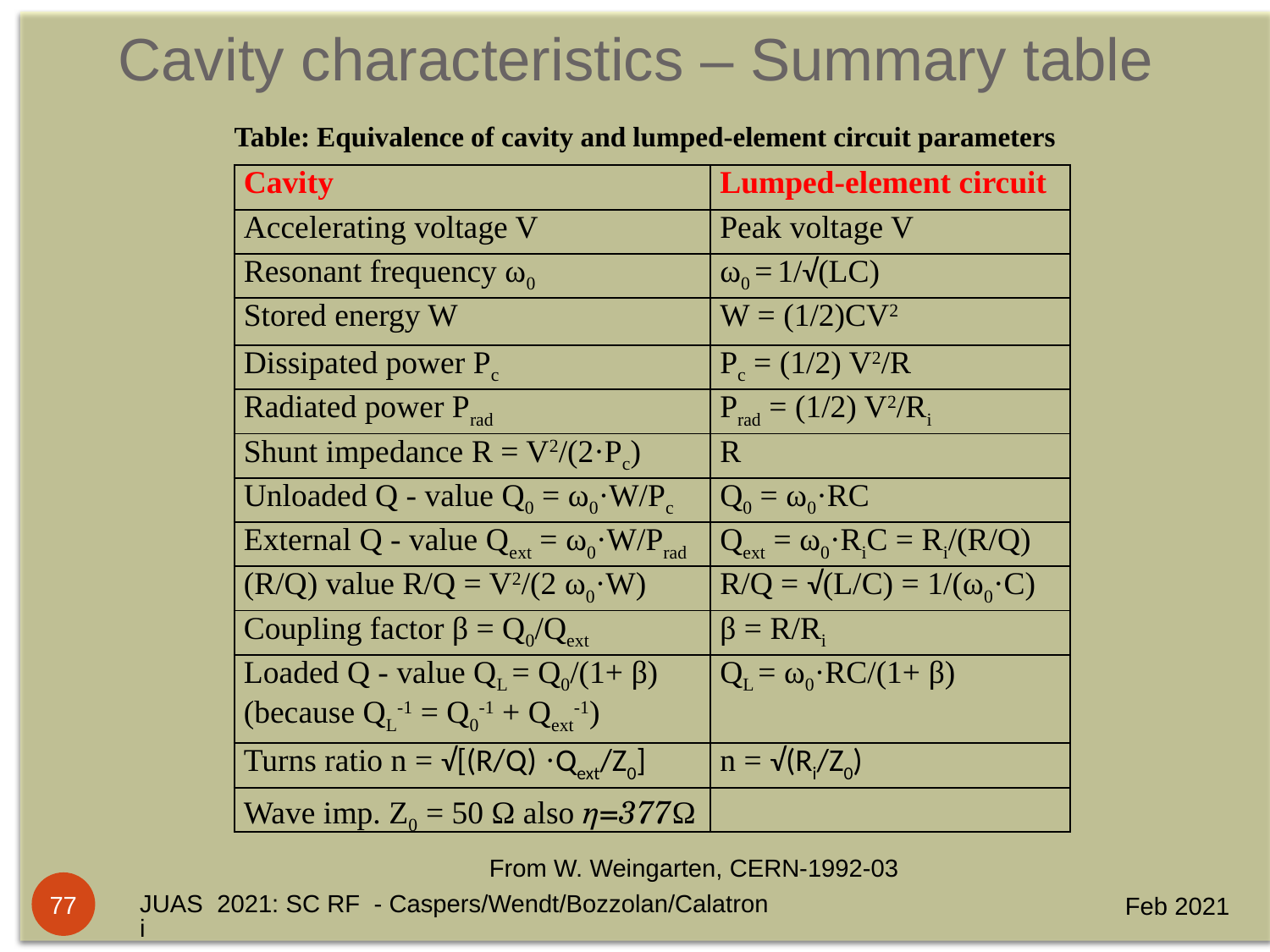

# Cavity characteristics – Summary table
Table: Equivalence of cavity and lumped-element circuit parameters
| Cavity | Lumped-element circuit |
| --- | --- |
| Accelerating voltage V | Peak voltage V |
| Resonant frequency ω0 | ω0 = 1/√(LC) |
| Stored energy W | W = (1/2)CV2 |
| Dissipated power Pc | Pc = (1/2) V2/R |
| Radiated power Prad | Prad = (1/2) V2/Ri |
| Shunt impedance R = V2/(2·Pc) | R |
| Unloaded Q - value Q0 = ω0·W/Pc | Q0 = ω0·RC |
| External Q - value Qext = ω0·W/Prad | Qext = ω0·RiC = Ri/(R/Q) |
| (R/Q) value R/Q = V2/(2 ω0·W) | R/Q = √(L/C) = 1/(ω0·C) |
| Coupling factor β = Q0/Qext | β = R/Ri |
| Loaded Q - value QL = Q0/(1+ β) (because QL-1 = Q0-1 + Qext-1) | QL = ω0·RC/(1+ β) |
| Turns ratio n = √[(R/Q) ·Qext/Z0] | n = √(Ri/Z0) |
| Wave imp. Z0 = 50 Ω also η=377Ω |  |
From W. Weingarten, CERN-1992-03
77
JUAS  2021: SC RF  - Caspers/Wendt/Bozzolan/Calatroni
Feb 2021